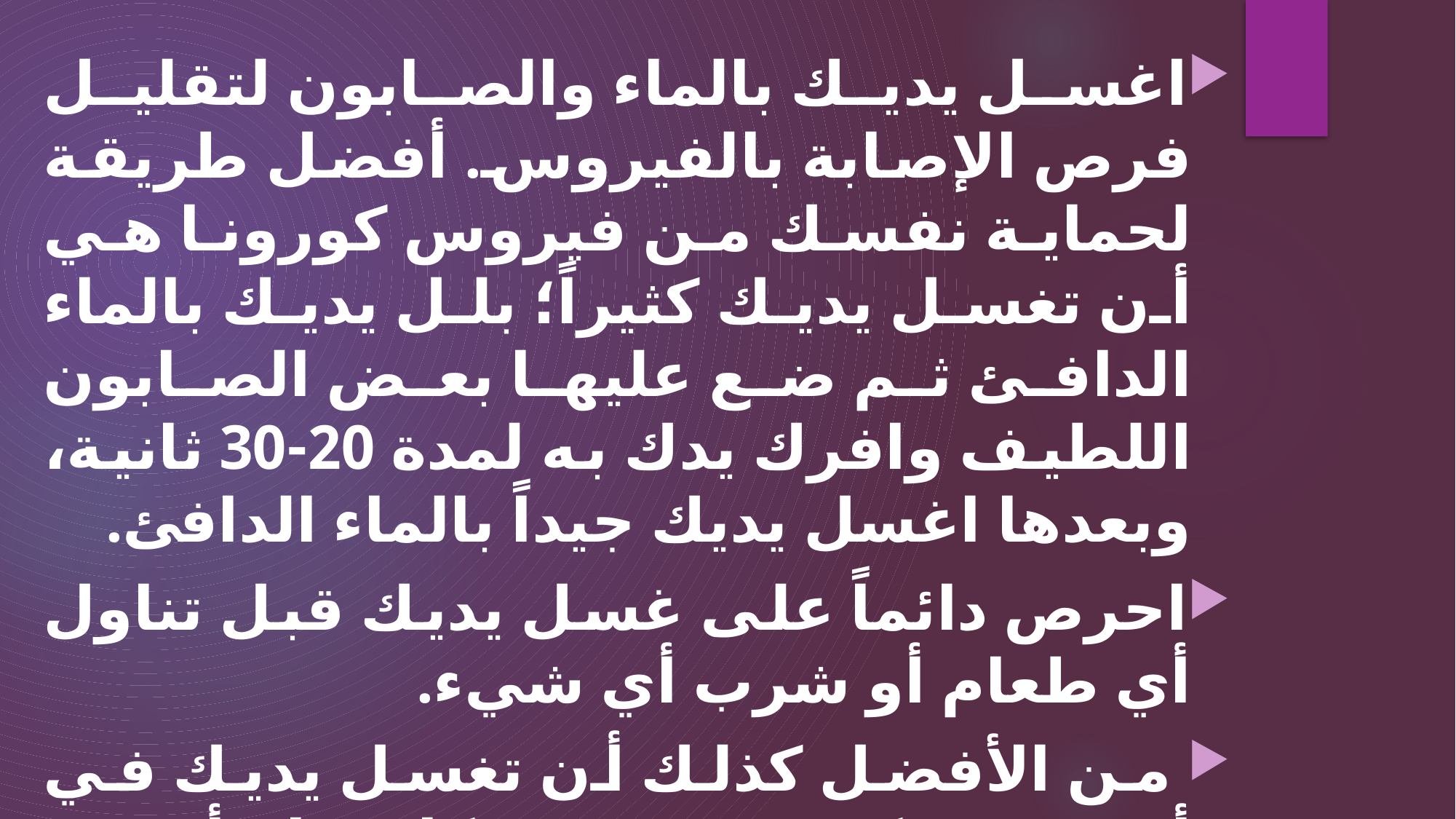

اغسل يديك بالماء والصابون لتقليل فرص الإصابة بالفيروس. أفضل طريقة لحماية نفسك من فيروس كورونا هي أن تغسل يديك كثيراً؛ بلل يديك بالماء الدافئ ثم ضع عليها بعض الصابون اللطيف وافرك يدك به لمدة 20-30 ثانية، وبعدها اغسل يديك جيداً بالماء الدافئ.
احرص دائماً على غسل يديك قبل تناول أي طعام أو شرب أي شيء.
 من الأفضل كذلك أن تغسل يديك في أي وقت تكون فيه في مكان عام أو بعد التعامل مع شخص تشك في إصابته بالفيروس.